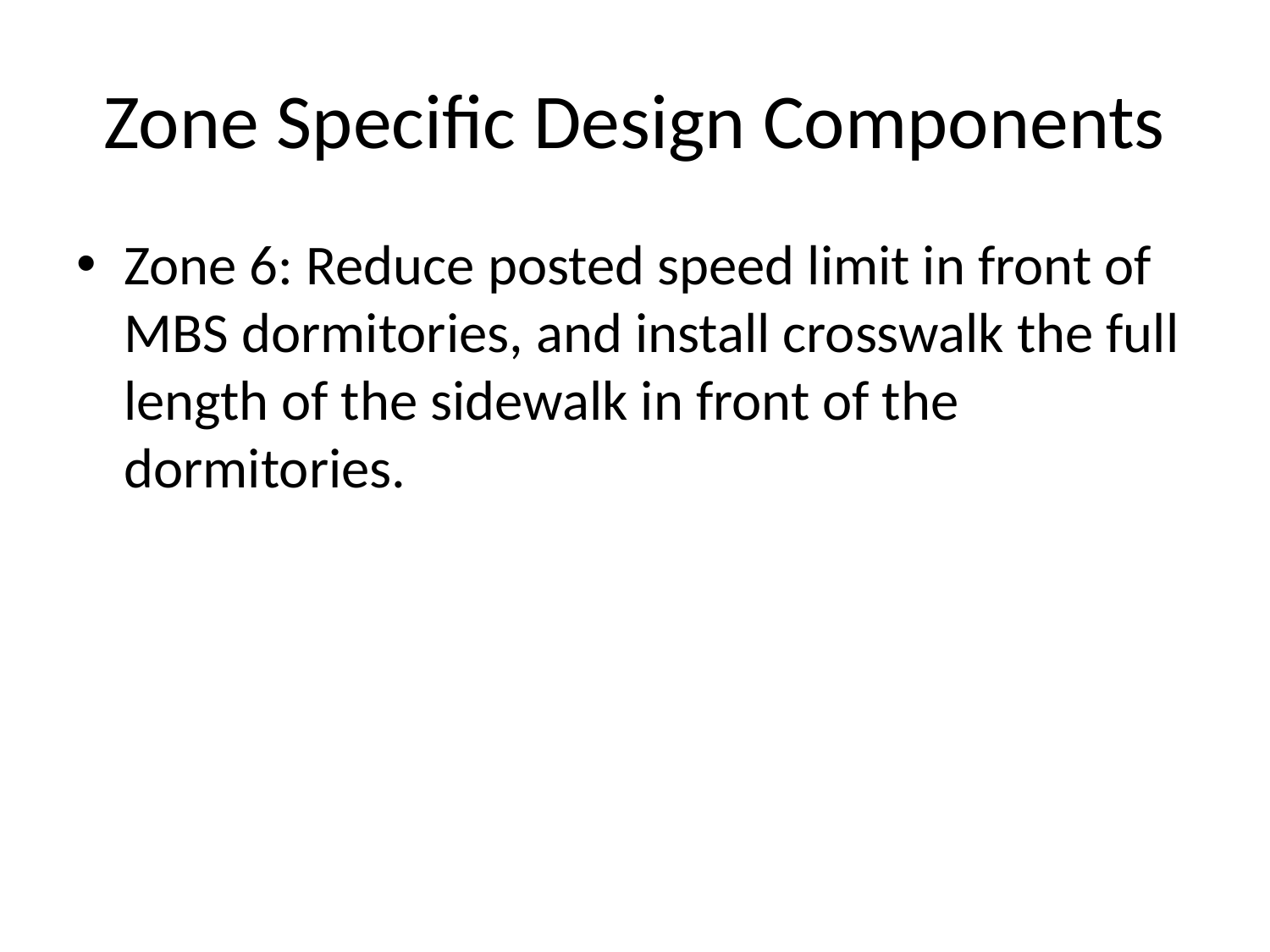

# Zone Specific Design Components
Zone 6: Reduce posted speed limit in front of MBS dormitories, and install crosswalk the full length of the sidewalk in front of the dormitories.